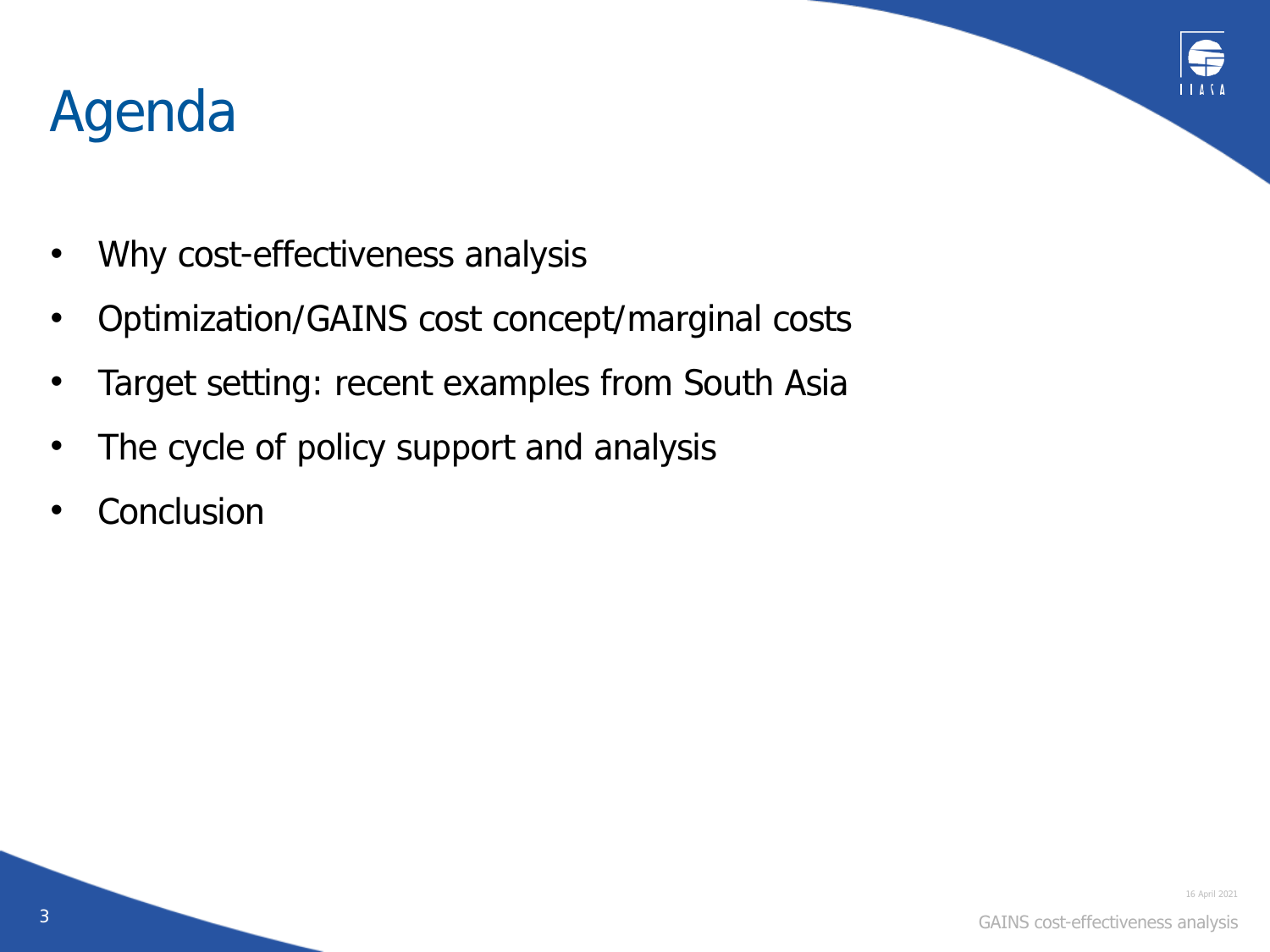

# Agenda
Why cost-effectiveness analysis
Optimization/GAINS cost concept/marginal costs
Target setting: recent examples from South Asia
The cycle of policy support and analysis
Conclusion

3
16 April 2021
GAINS cost-effectiveness analysis